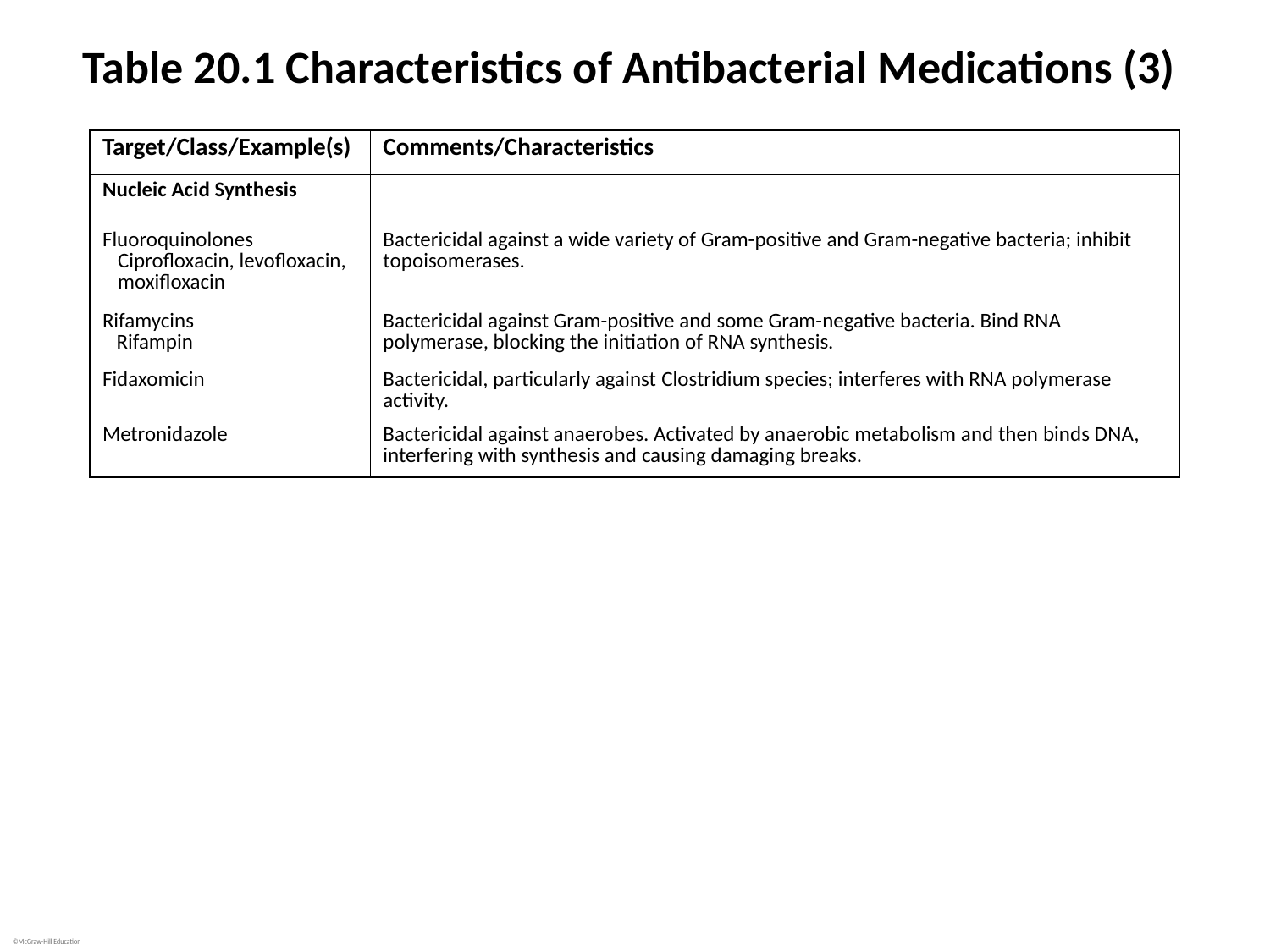

# Table 20.1 Characteristics of Antibacterial Medications (3)
| Target/Class/Example(s) | Comments/Characteristics |
| --- | --- |
| Nucleic Acid Synthesis |  |
| Fluoroquinolones Ciprofloxacin, levofloxacin, moxifloxacin | Bactericidal against a wide variety of Gram-positive and Gram-negative bacteria; inhibit topoisomerases. |
| Rifamycins Rifampin | Bactericidal against Gram-positive and some Gram-negative bacteria. Bind RNA polymerase, blocking the initiation of RNA synthesis. |
| Fidaxomicin | Bactericidal, particularly against Clostridium species; interferes with RNA polymerase activity. |
| Metronidazole | Bactericidal against anaerobes. Activated by anaerobic metabolism and then binds DNA, interfering with synthesis and causing damaging breaks. |